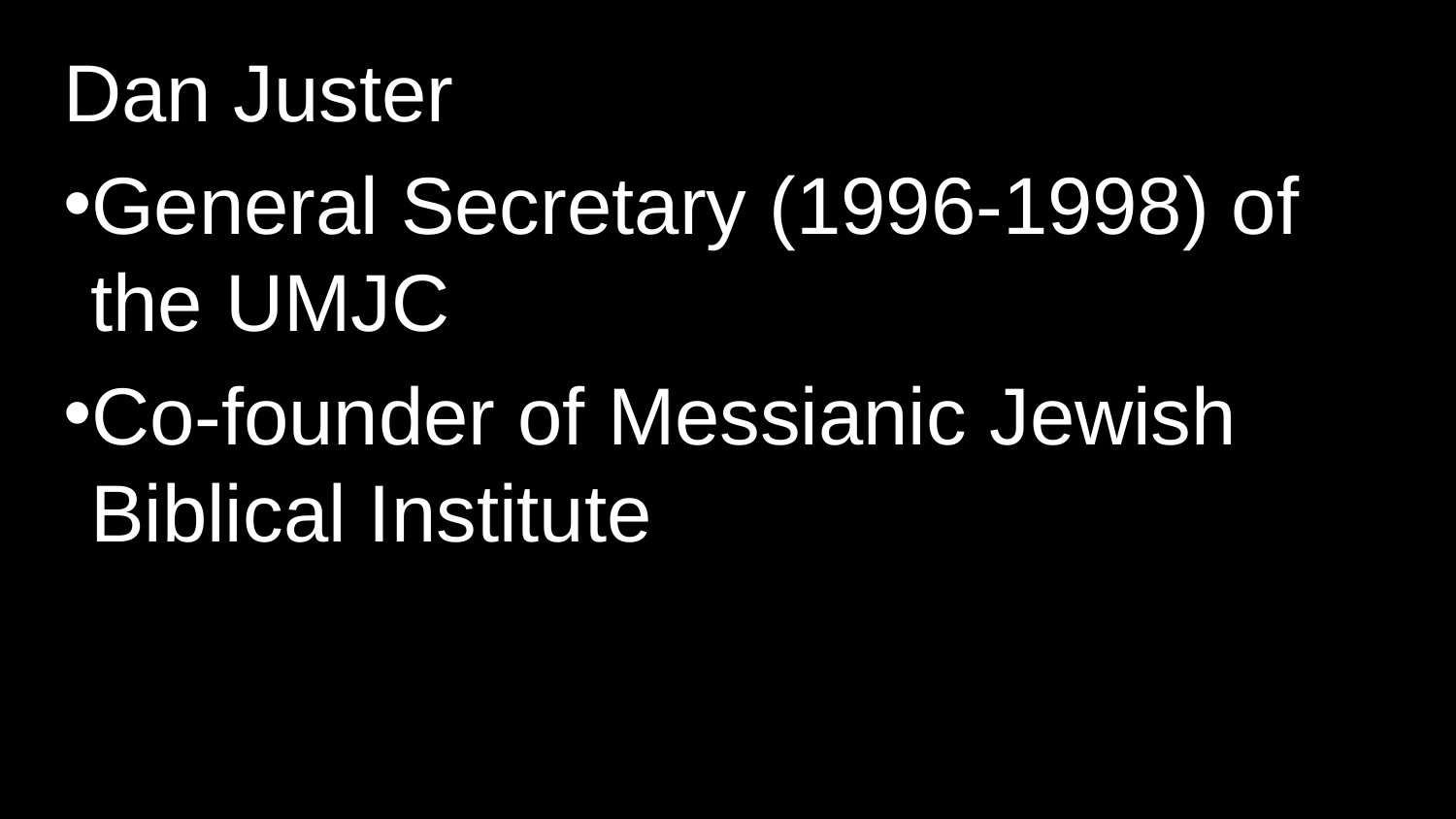

Dan Juster
General Secretary (1996-1998) of the UMJC
Co-founder of Messianic Jewish Biblical Institute